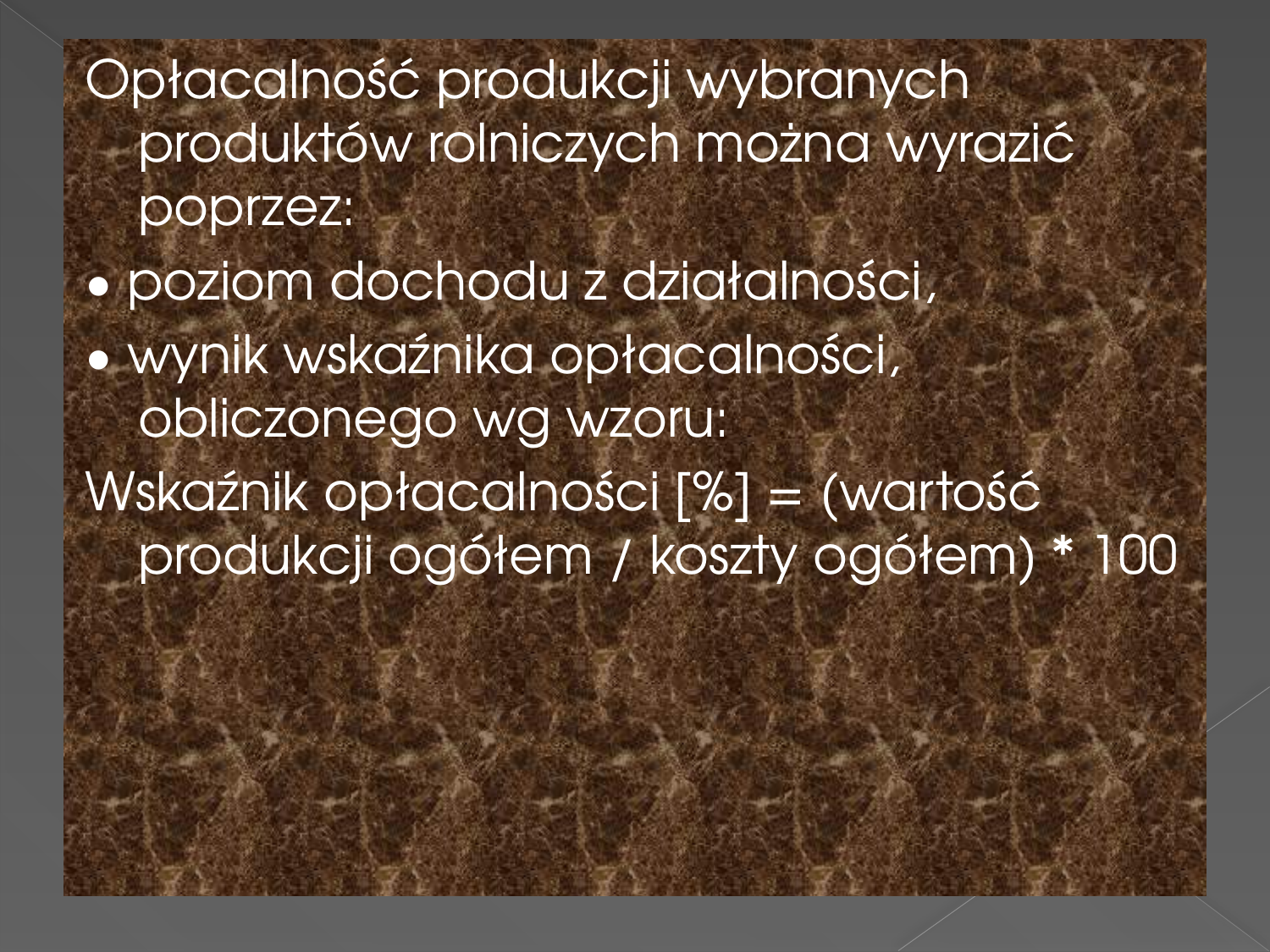

#
Opłacalność produkcji wybranych produktów rolniczych można wyrazić poprzez:
• poziom dochodu z działalności,
• wynik wskaźnika opłacalności, obliczonego wg wzoru:
Wskaźnik opłacalności [%] = (wartość produkcji ogółem / koszty ogółem) * 100